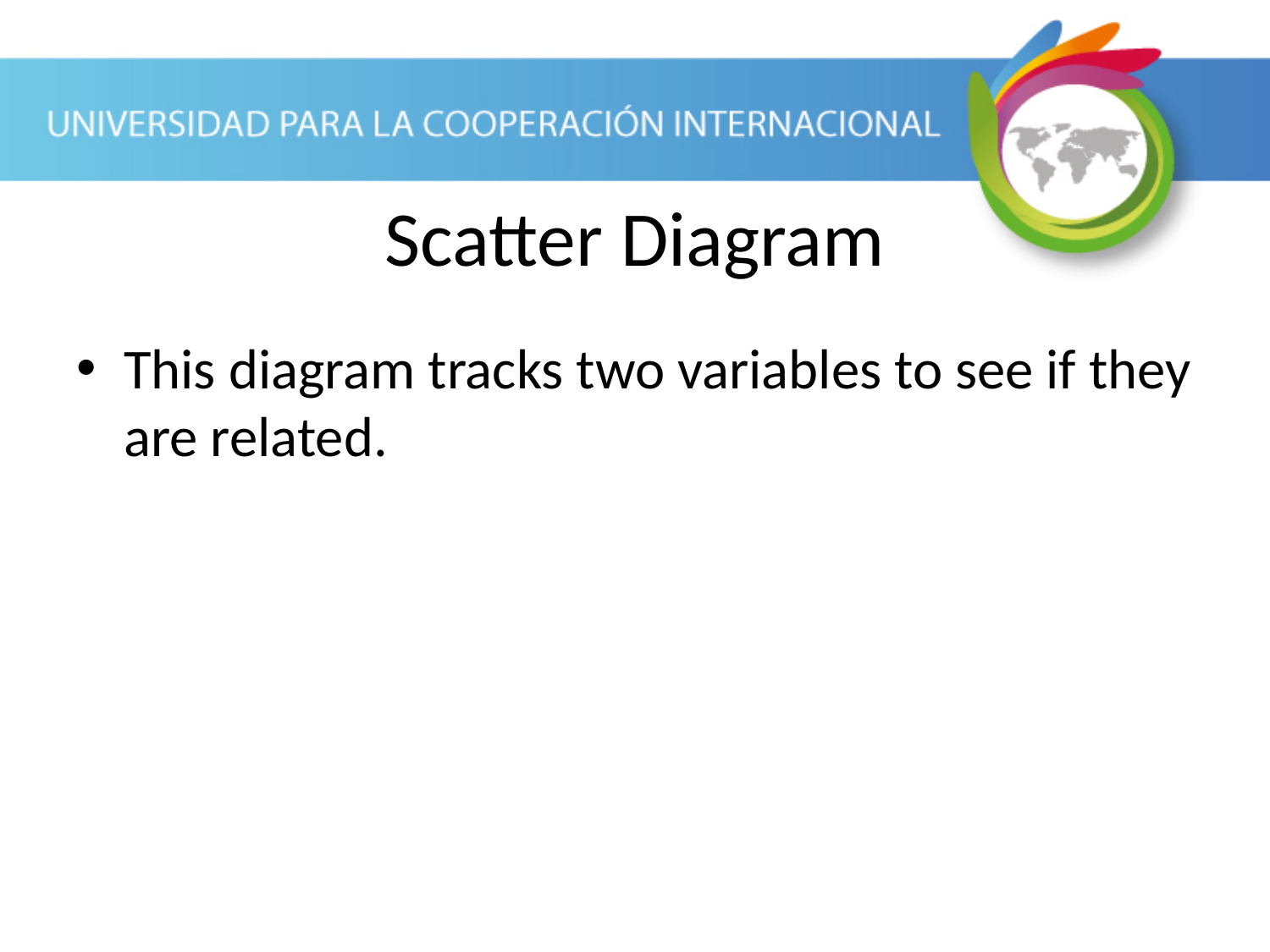

Scatter Diagram
This diagram tracks two variables to see if they are related.